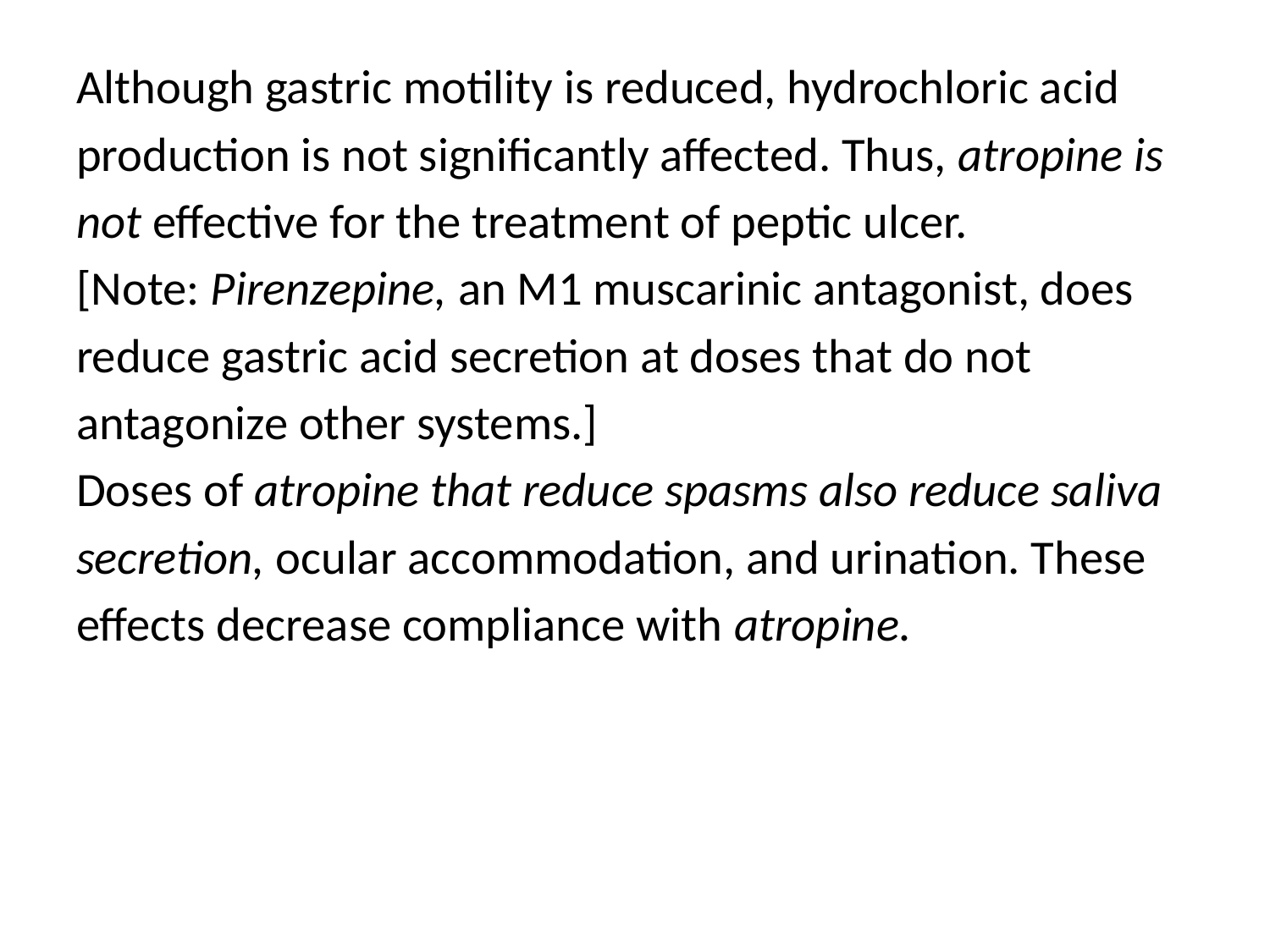

Although gastric motility is reduced, hydrochloric acid
production is not significantly affected. Thus, atropine is
not effective for the treatment of peptic ulcer.
[Note: Pirenzepine, an M1 muscarinic antagonist, does
reduce gastric acid secretion at doses that do not
antagonize other systems.]
Doses of atropine that reduce spasms also reduce saliva
secretion, ocular accommodation, and urination. These
effects decrease compliance with atropine.